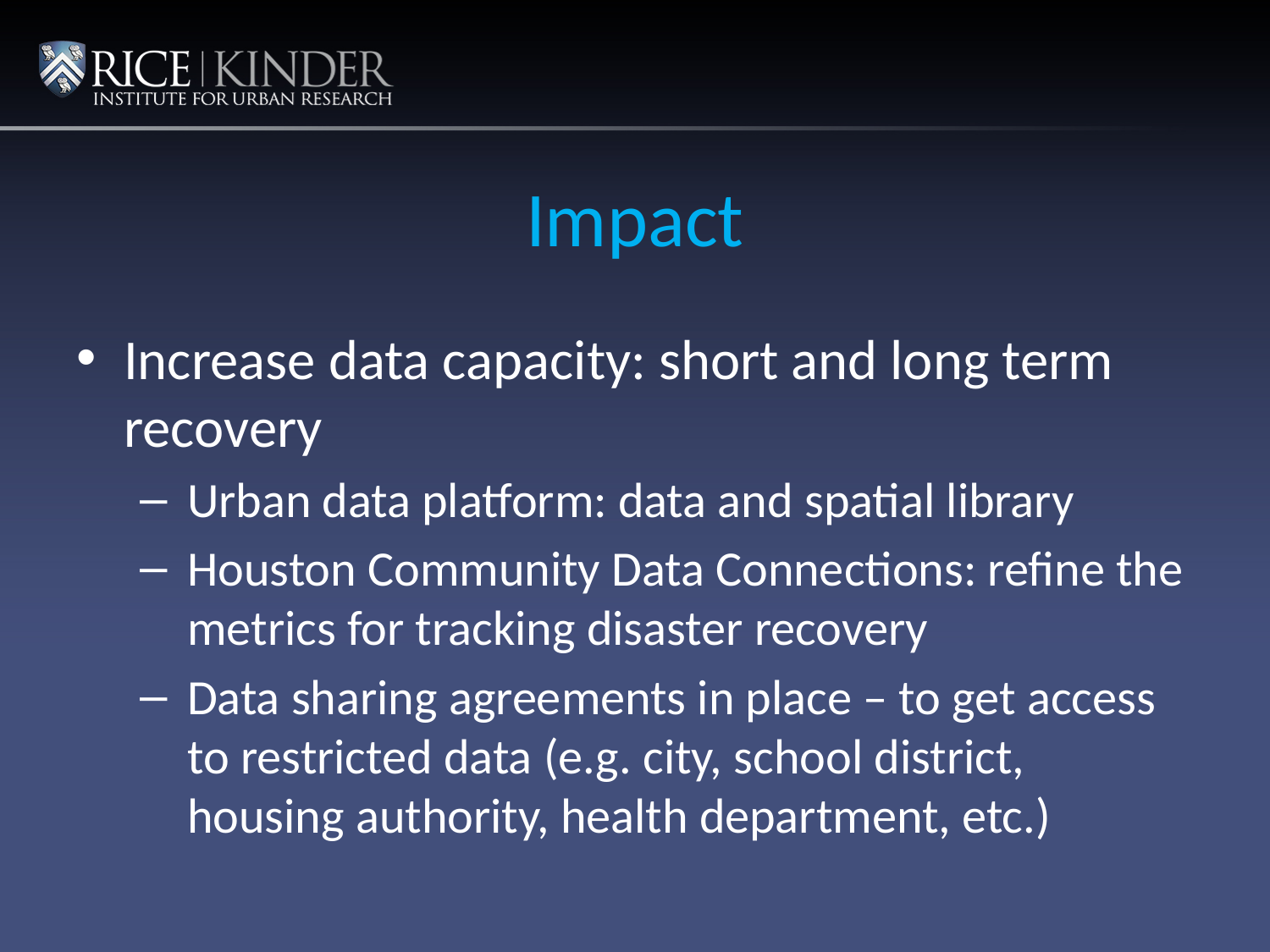

# Impact
Increase data capacity: short and long term recovery
Urban data platform: data and spatial library
Houston Community Data Connections: refine the metrics for tracking disaster recovery
Data sharing agreements in place – to get access to restricted data (e.g. city, school district, housing authority, health department, etc.)